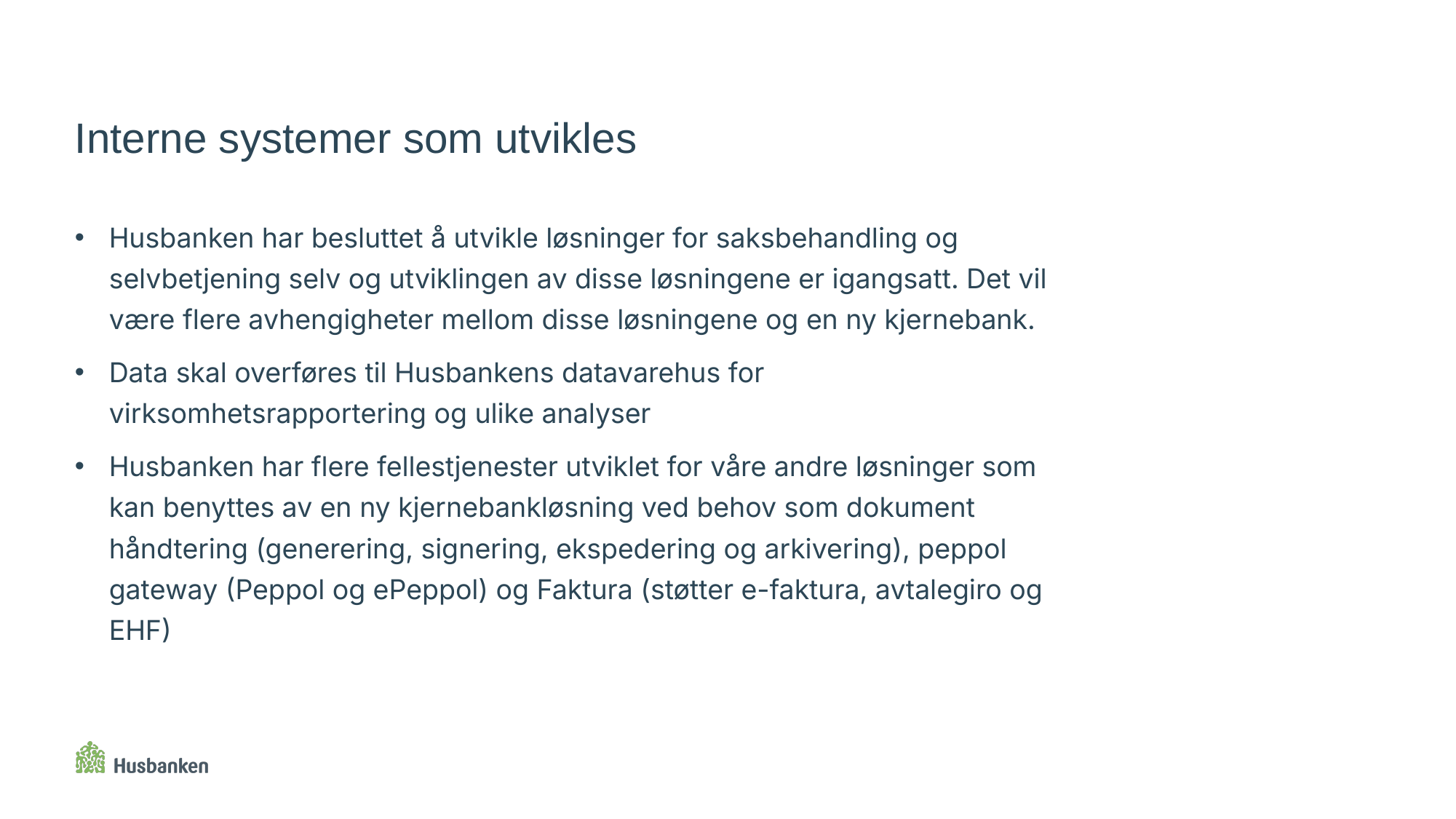

# Interne systemer som utvikles
Husbanken har besluttet å utvikle løsninger for saksbehandling og selvbetjening selv og utviklingen av disse løsningene er igangsatt. Det vil være flere avhengigheter mellom disse løsningene og en ny kjernebank.
Data skal overføres til Husbankens datavarehus for virksomhetsrapportering og ulike analyser
Husbanken har flere fellestjenester utviklet for våre andre løsninger som kan benyttes av en ny kjernebankløsning ved behov som dokument håndtering (generering, signering, ekspedering og arkivering), peppol gateway (Peppol og ePeppol) og Faktura (støtter e-faktura, avtalegiro og EHF)